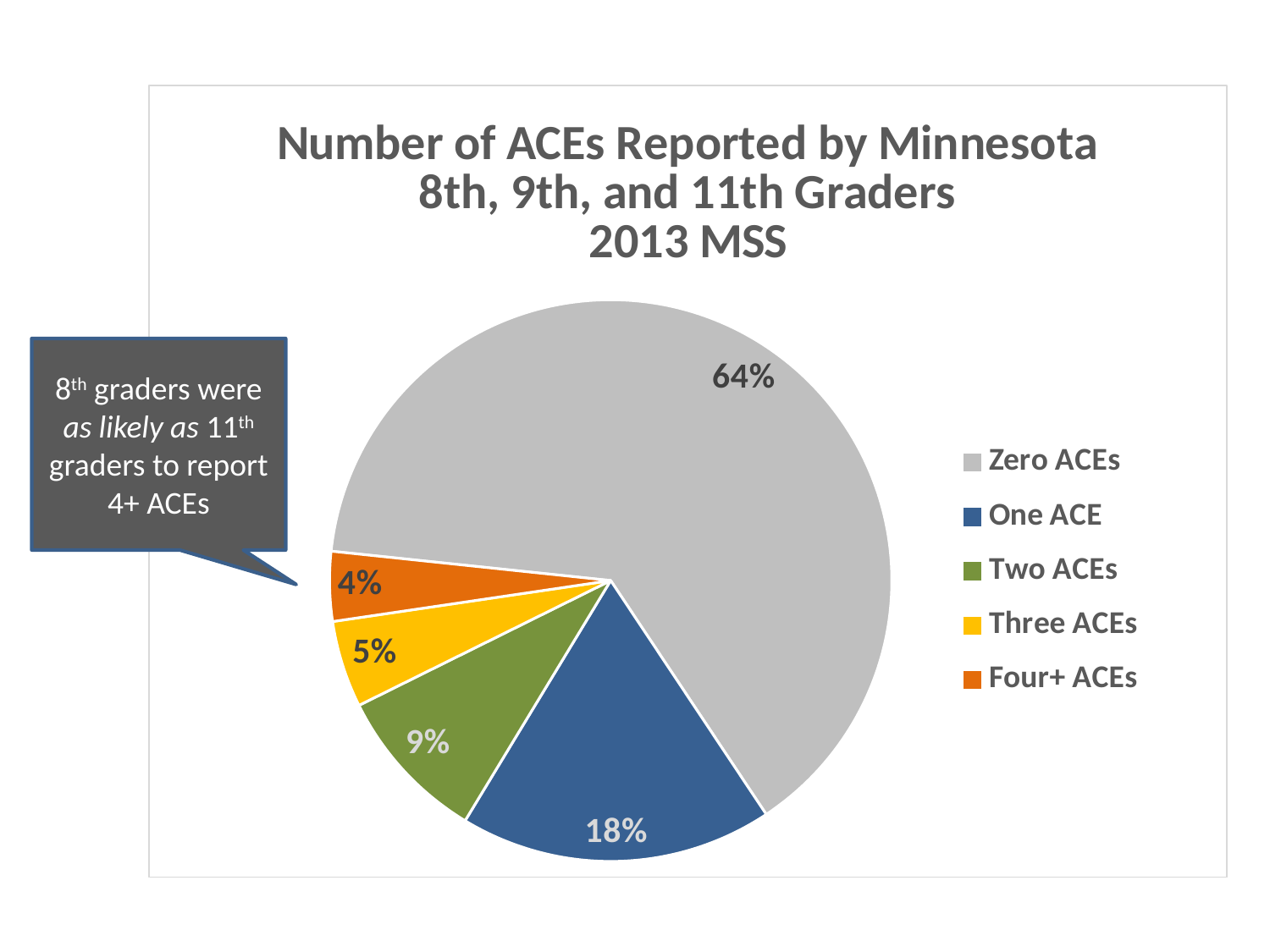

### Chart: Number of ACEs Reported by Minnesota 8th, 9th, and 11th Graders
2013 MSS

| Category | ACEs |
|---|---|
| Zero ACEs | 0.640000000000001 |
| One ACE | 0.18 |
| Two ACEs | 0.09 |
| Three ACEs | 0.05 |
| Four+ ACEs | 0.04 |
8th graders were as likely as 11th graders to report 4+ ACEs